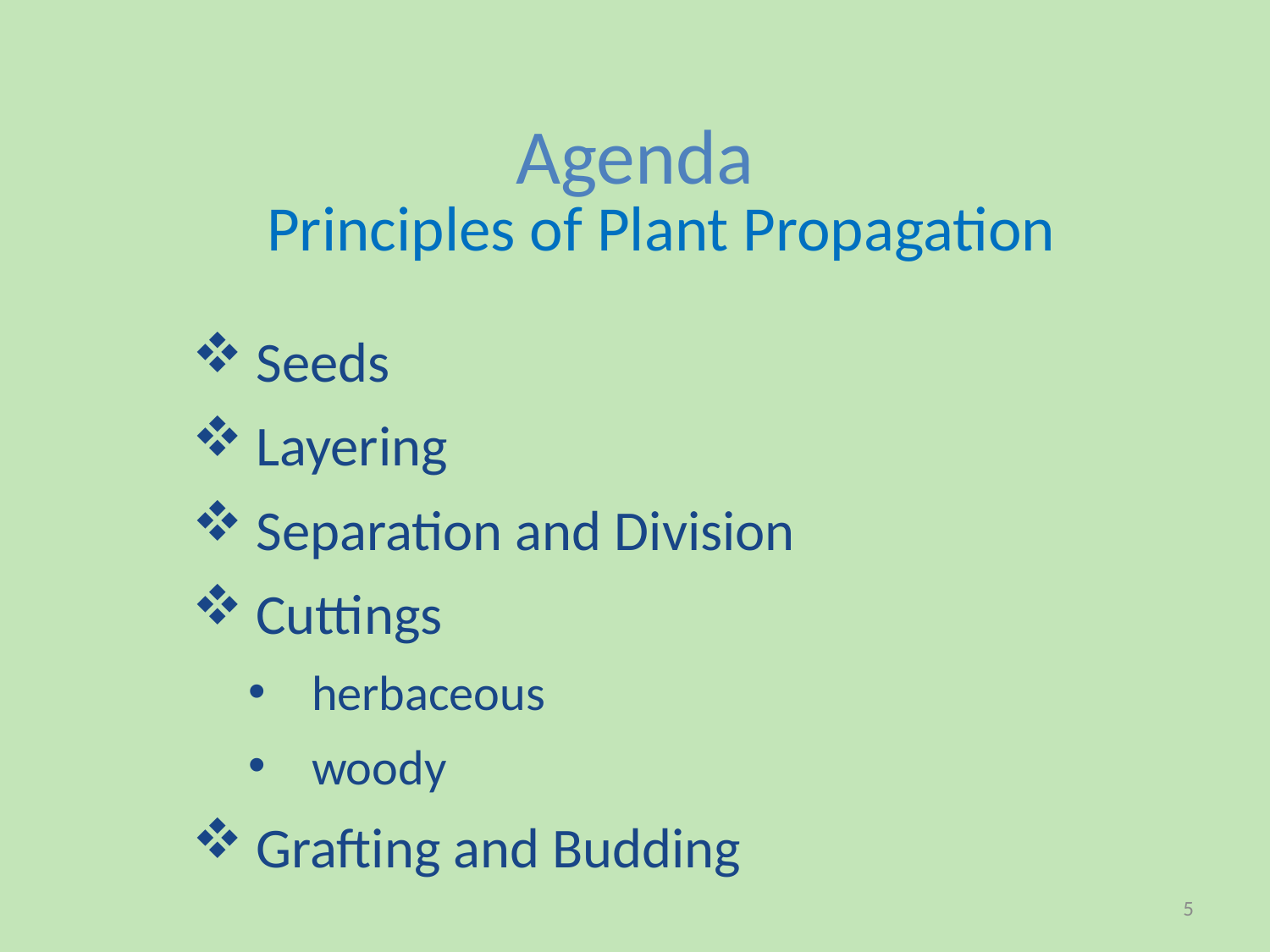

# Agenda
                 Principles of Plant Propagation
Seeds
Layering
Separation and Division
Cuttings
herbaceous
woody
Grafting and Budding
5